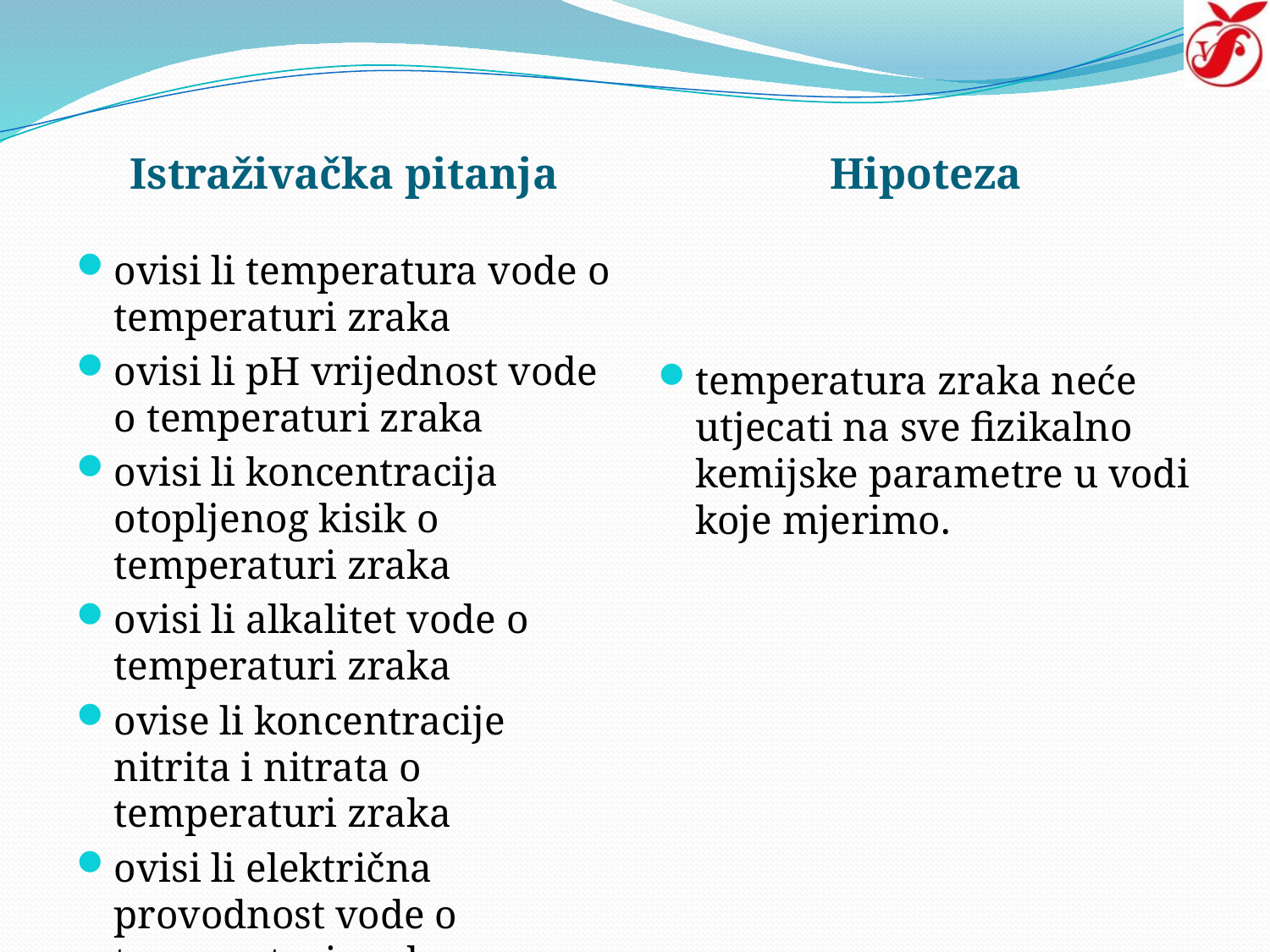

Istraživačka pitanja
Hipoteza
ovisi li temperatura vode o temperaturi zraka
ovisi li pH vrijednost vode o temperaturi zraka
ovisi li koncentracija otopljenog kisik o temperaturi zraka
ovisi li alkalitet vode o temperaturi zraka
ovise li koncentracije nitrita i nitrata o temperaturi zraka
ovisi li električna provodnost vode o temperaturi zraka

temperatura zraka neće utjecati na sve fizikalno kemijske parametre u vodi koje mjerimo.